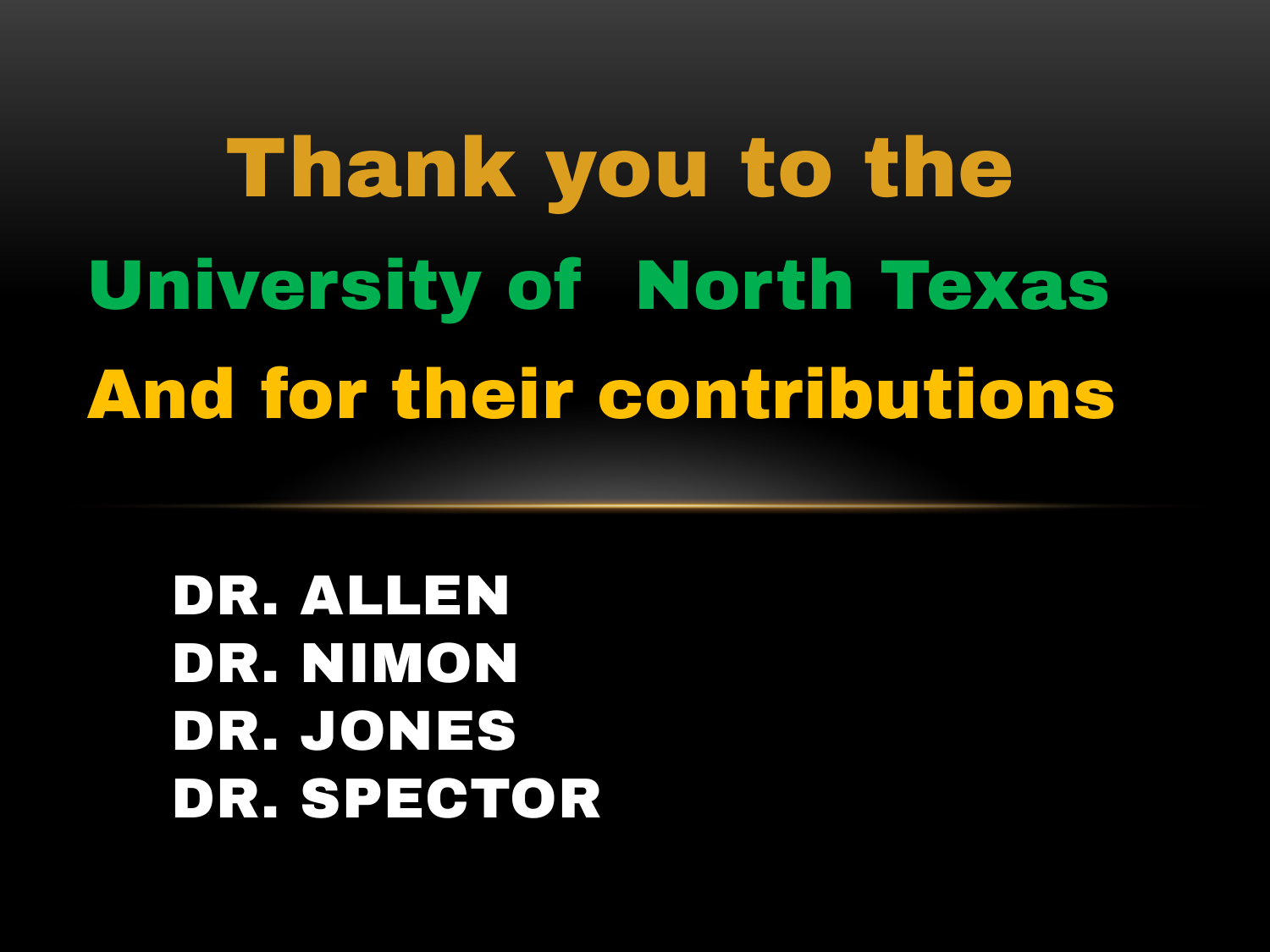

Thank you to the
University of  North Texas
And for their contributions
# Dr. Allen Dr. Nimon Dr. Jones Dr. spector